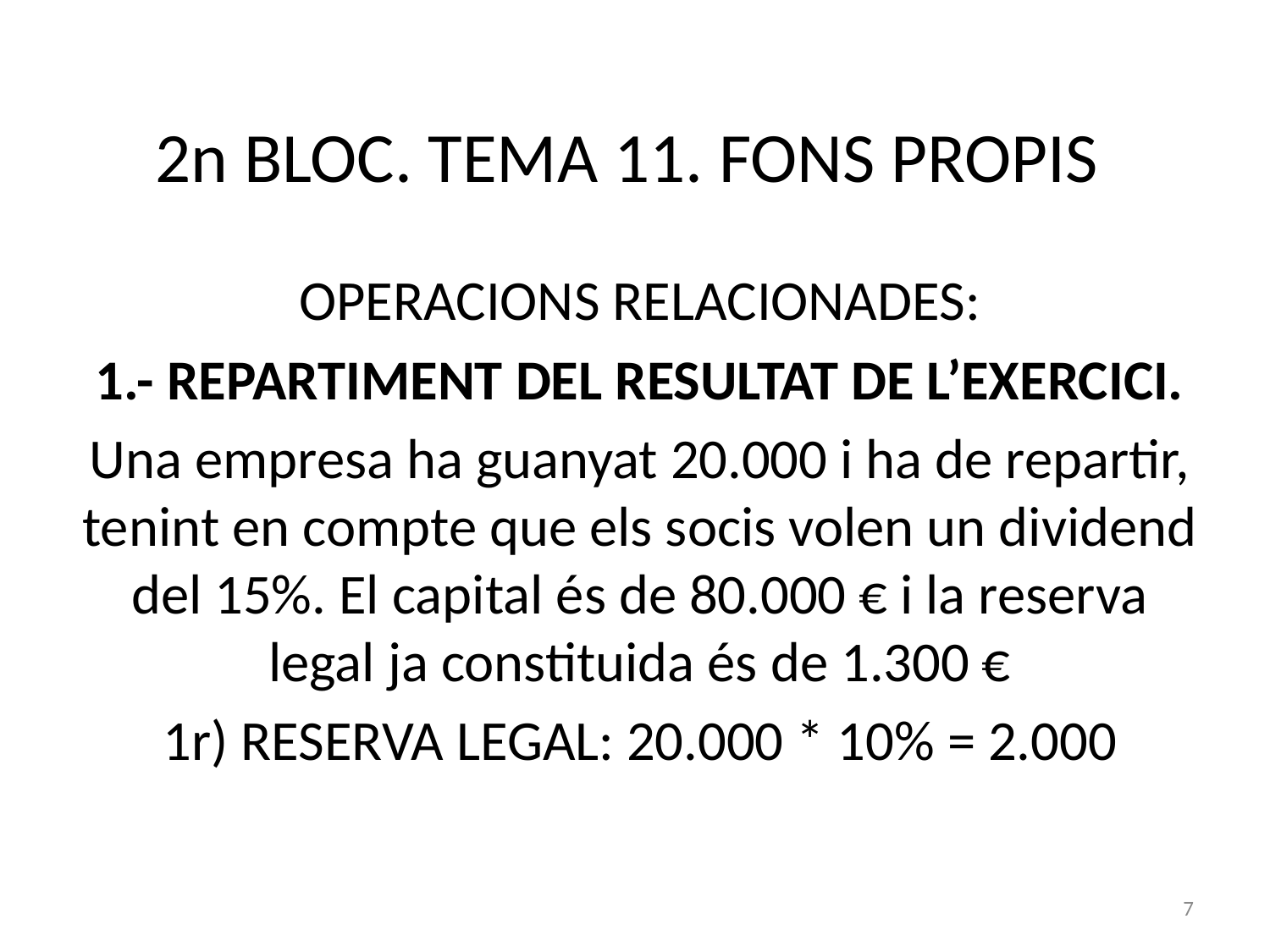

# 2n BLOC. TEMA 11. FONS PROPIS
OPERACIONS RELACIONADES:
1.- REPARTIMENT DEL RESULTAT DE L’EXERCICI.
Una empresa ha guanyat 20.000 i ha de repartir, tenint en compte que els socis volen un dividend del 15%. El capital és de 80.000 € i la reserva legal ja constituida és de 1.300 €
1r) RESERVA LEGAL: 20.000 * 10% = 2.000

7